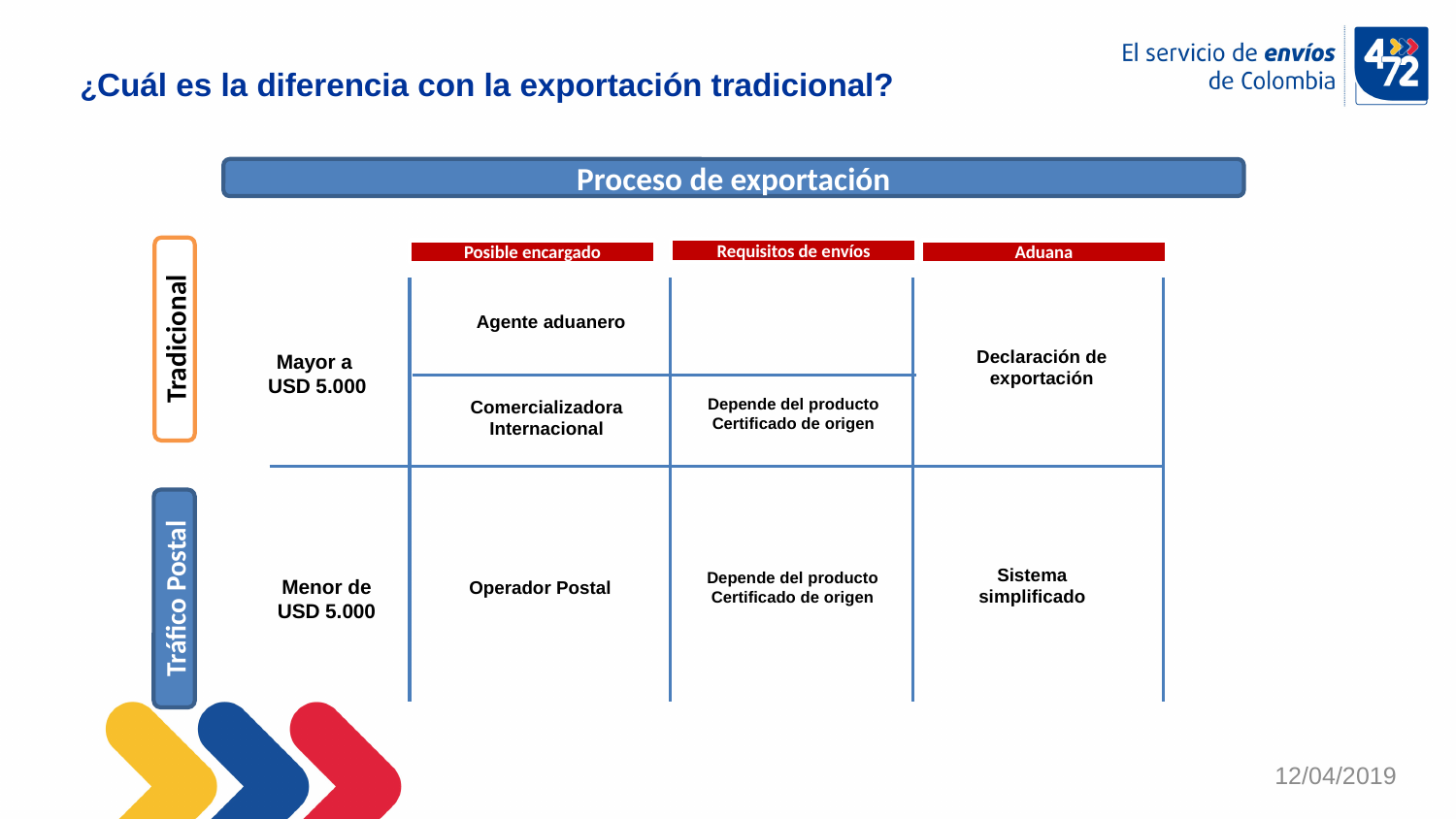

# ¿Cuál es la diferencia con la exportación tradicional?
Proceso de exportación
Requisitos de envíos
Posible encargado
Aduana
Agente aduanero
Tradicional
Declaración de exportación
Mayor a
USD 5.000
Depende del producto
Certificado de origen
Comercializadora Internacional
Sistema simplificado
Depende del producto
Certificado de origen
Menor de USD 5.000
Operador Postal
Tráfico Postal